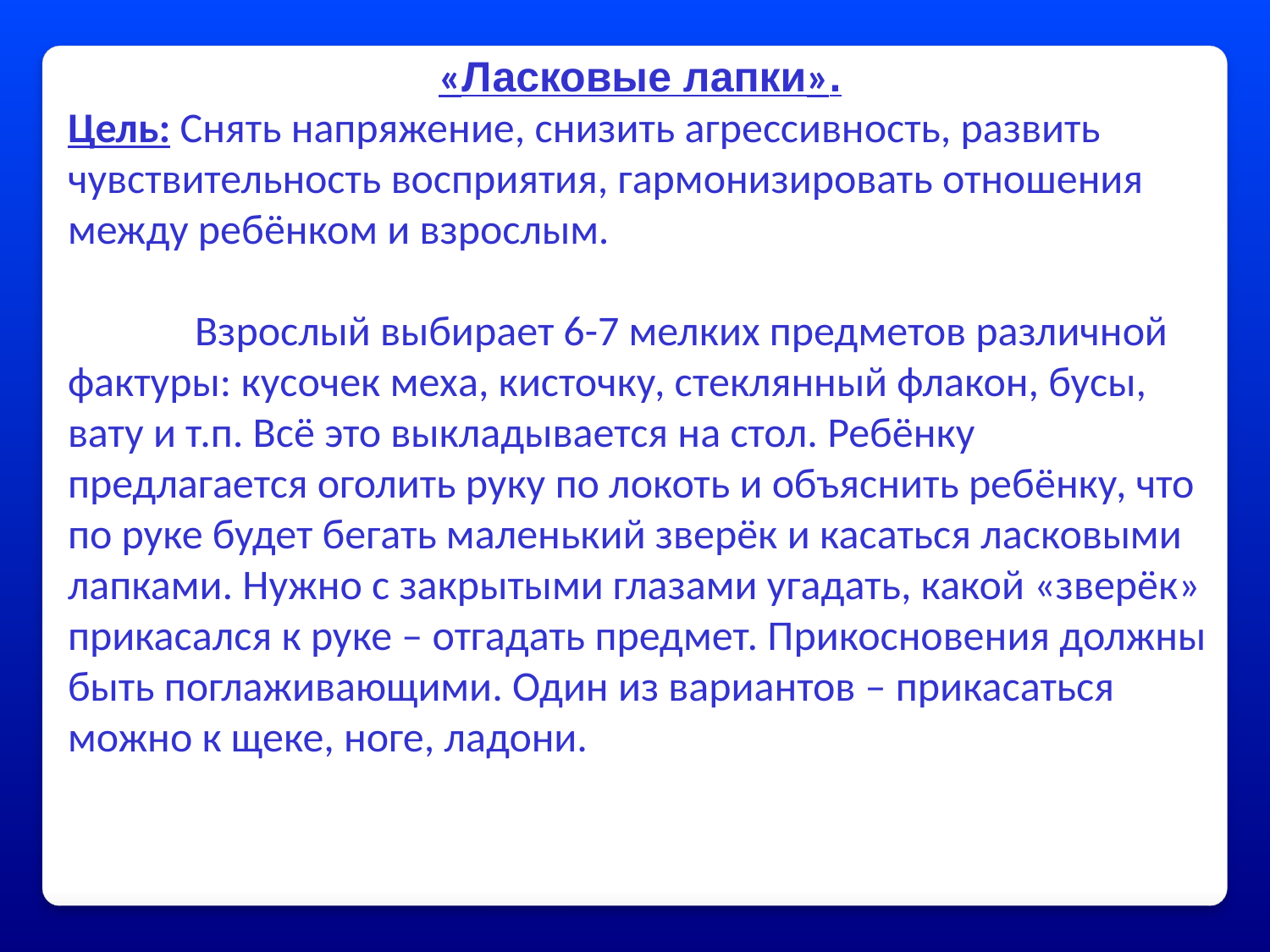

«Ласковые лапки».
Цель: Снять напряжение, снизить агрессивность, развить чувствительность восприятия, гармонизировать отношения между ребёнком и взрослым.

	Взрослый выбирает 6-7 мелких предметов различной фактуры: кусочек меха, кисточку, стеклянный флакон, бусы, вату и т.п. Всё это выкладывается на стол. Ребёнку предлагается оголить руку по локоть и объяснить ребёнку, что по руке будет бегать маленький зверёк и касаться ласковыми лапками. Нужно с закрытыми глазами угадать, какой «зверёк» прикасался к руке – отгадать предмет. Прикосновения должны быть поглаживающими. Один из вариантов – прикасаться можно к щеке, ноге, ладони.